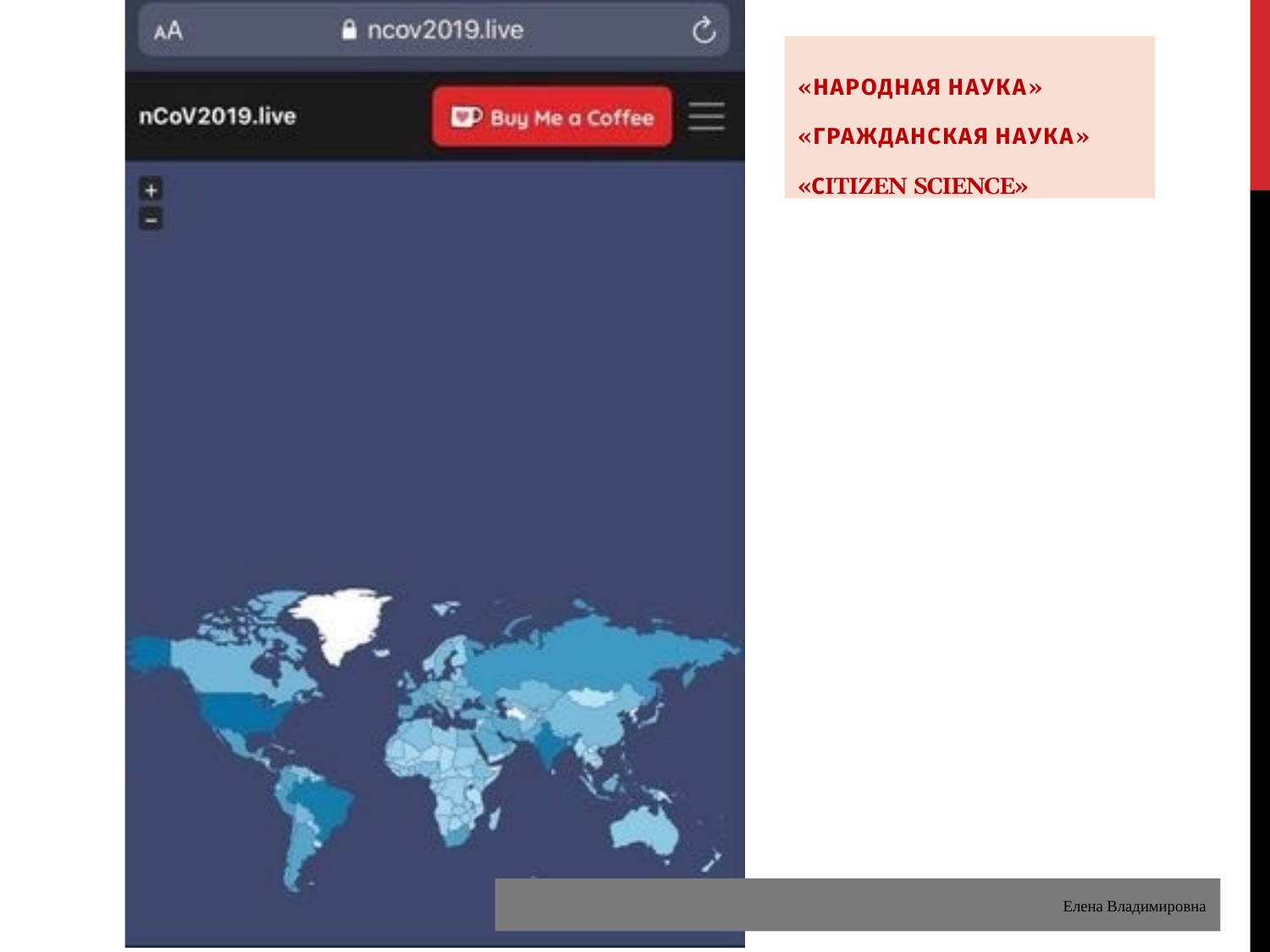

«НАРОДНАЯ НАУКА»
«ГРАЖДАНСКАЯ НАУКА»
«СITIZEN SCIENCE»
Елена Владимировна